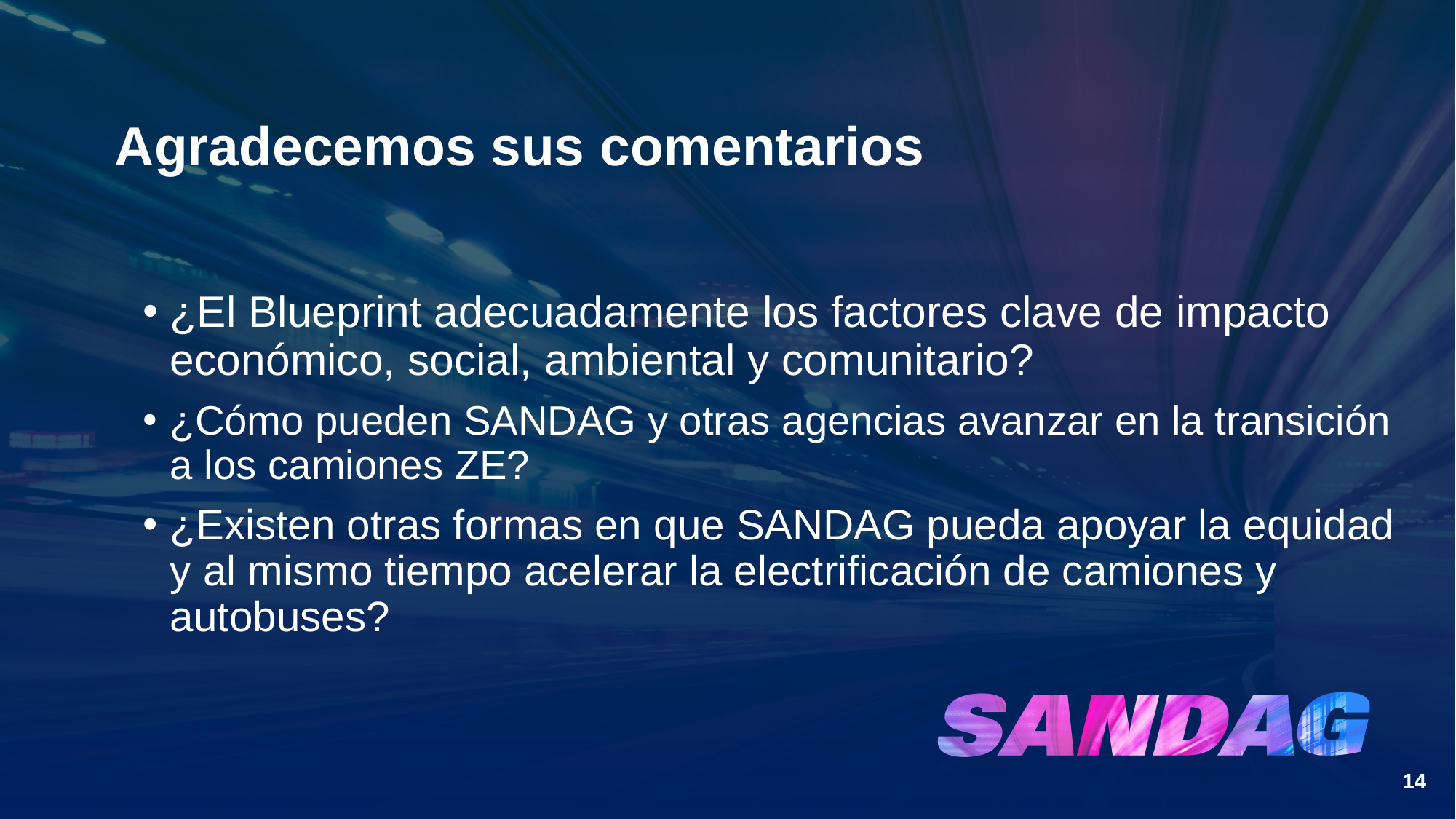

Agradecemos sus comentarios
¿El Blueprint adecuadamente los factores clave de impacto económico, social, ambiental y comunitario?
¿Cómo pueden SANDAG y otras agencias avanzar en la transición a los camiones ZE?
¿Existen otras formas en que SANDAG pueda apoyar la equidad y al mismo tiempo acelerar la electrificación de camiones y autobuses?

   14